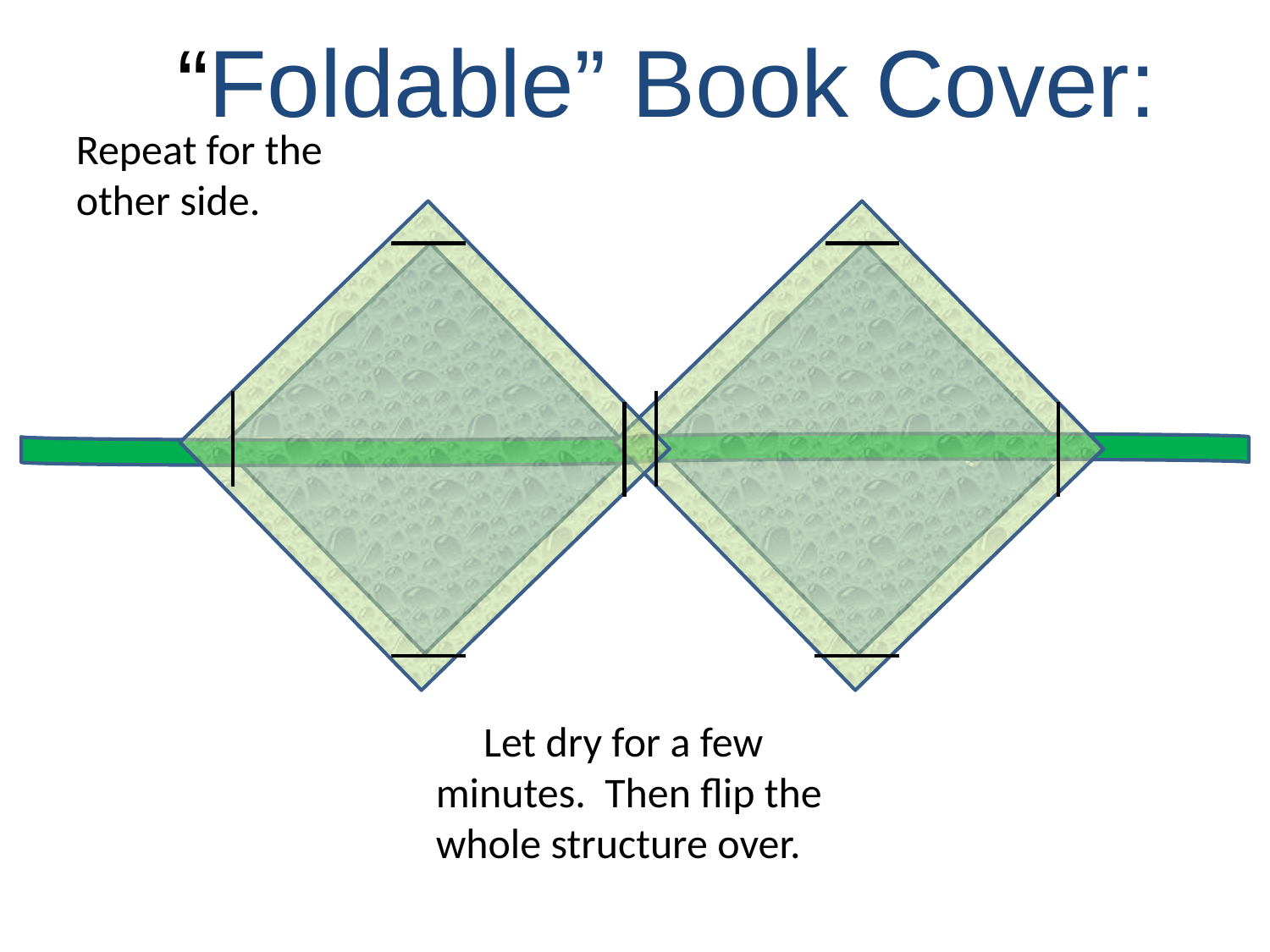

# “Foldable” Book Cover:
Repeat for the other side.

     Let dry for a few minutes.  Then flip the whole structure over.